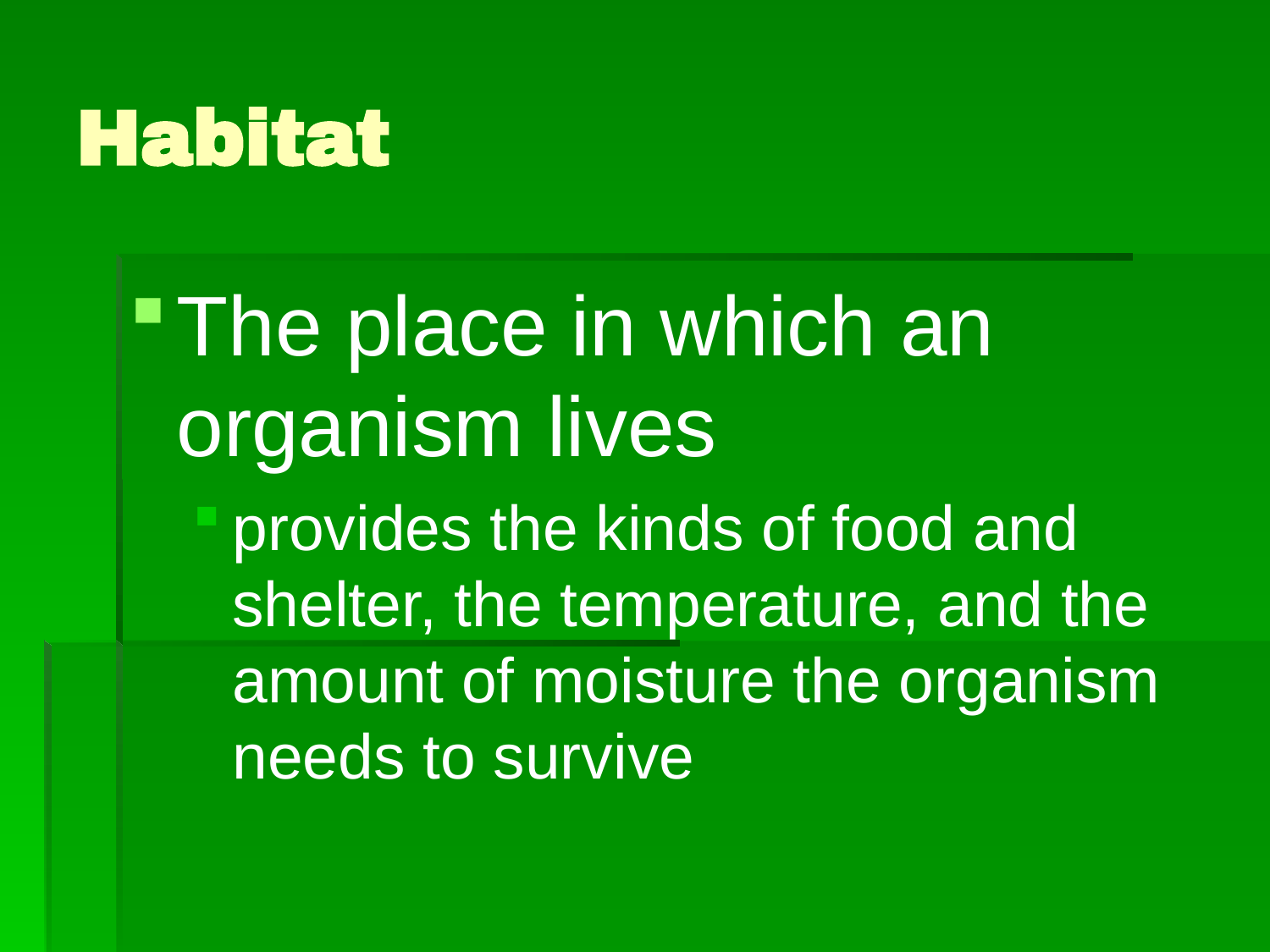

# Habitat
The place in which an organism lives
provides the kinds of food and shelter, the temperature, and the amount of moisture the organism needs to survive